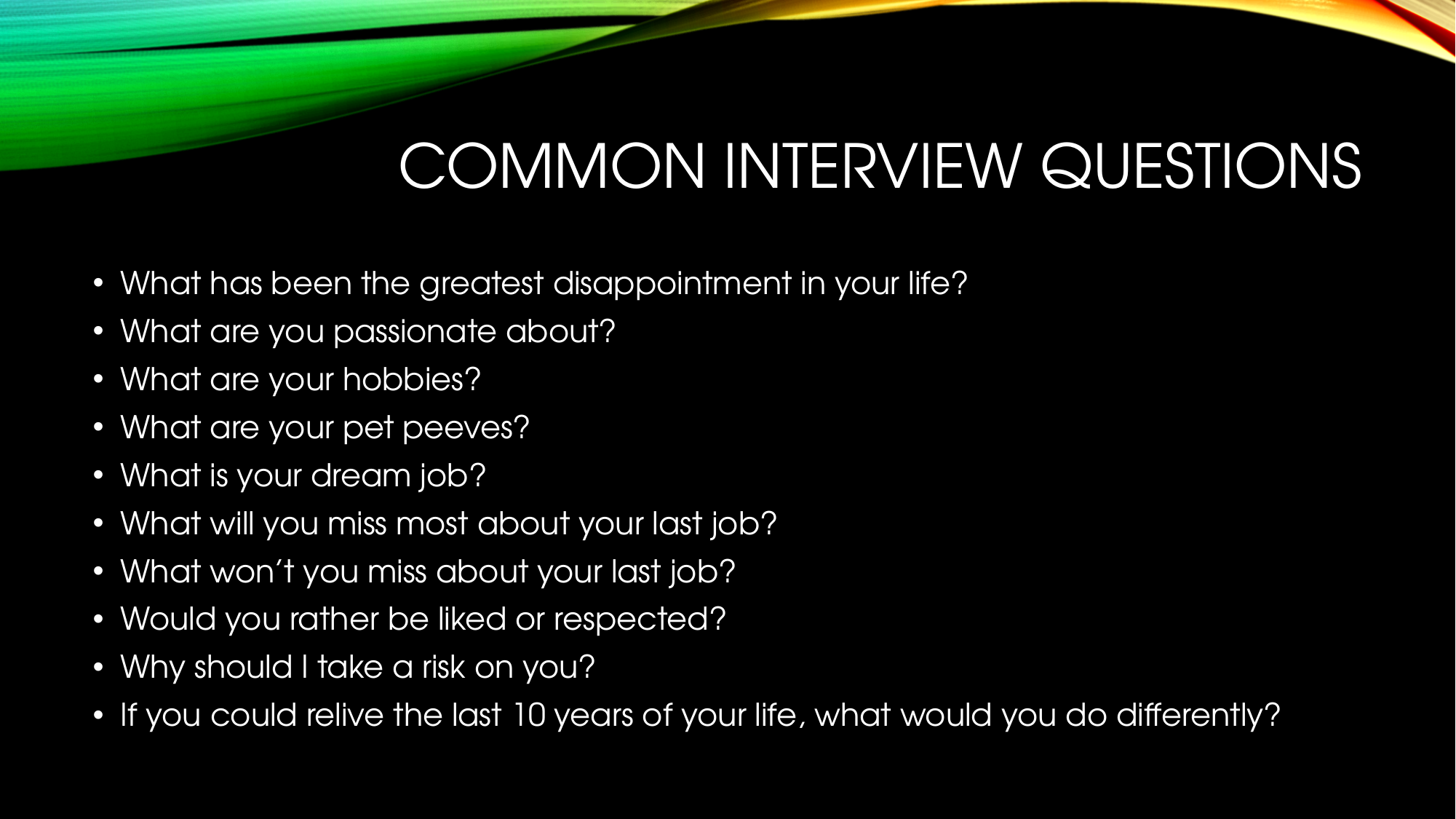

# Common Interview questions
What has been the greatest disappointment in your life?
What are you passionate about?
What are your hobbies?
What are your pet peeves?
What is your dream job?
What will you miss most about your last job?
What won’t you miss about your last job?
Would you rather be liked or respected?
Why should I take a risk on you?
If you could relive the last 10 years of your life, what would you do differently?